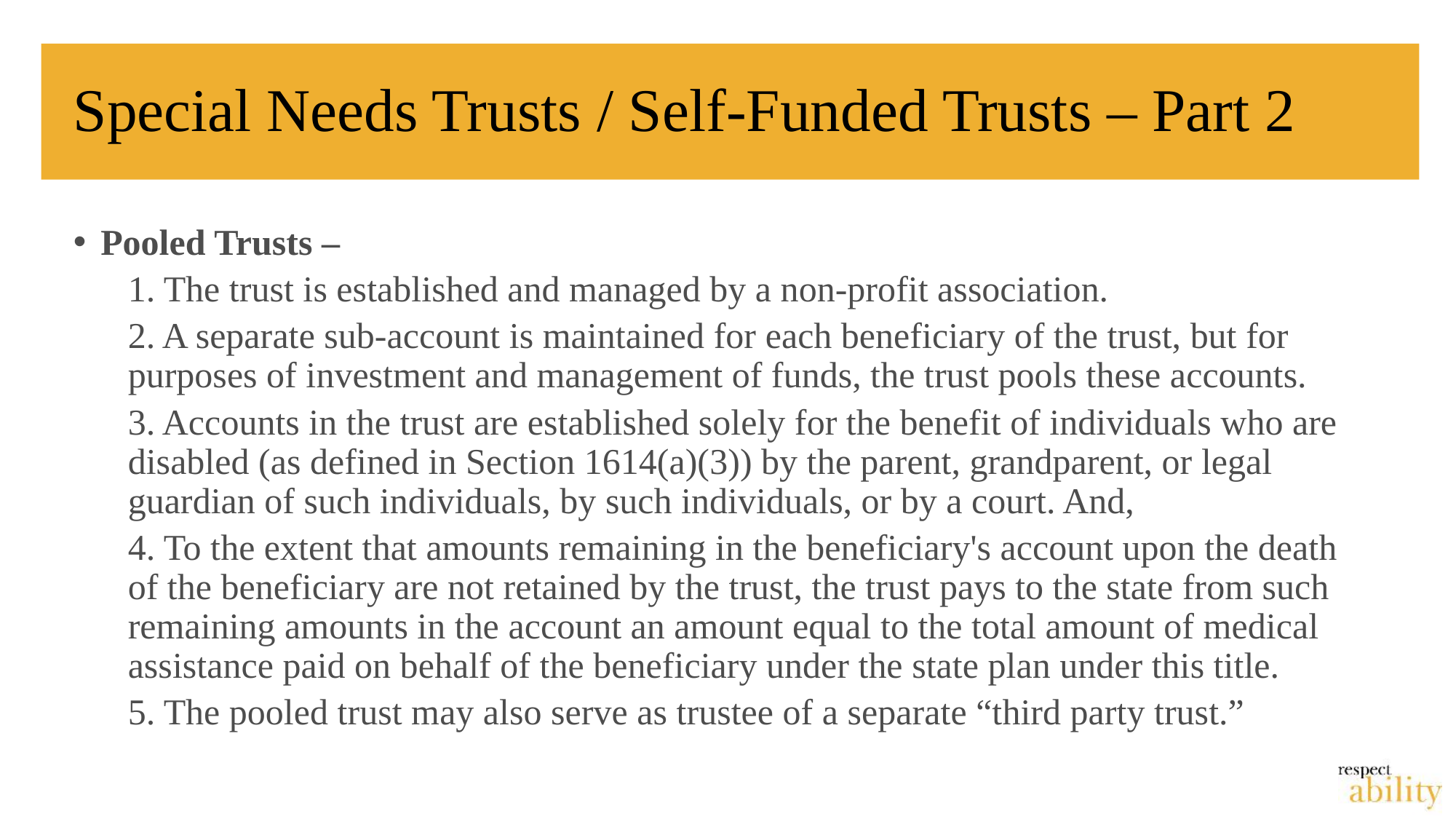

# Special Needs Trusts / Self-Funded Trusts – Part 2
Pooled Trusts –
1. The trust is established and managed by a non-profit association.
2. A separate sub-account is maintained for each beneficiary of the trust, but for purposes of investment and management of funds, the trust pools these accounts.
3. Accounts in the trust are established solely for the benefit of individuals who are disabled (as defined in Section 1614(a)(3)) by the parent, grandparent, or legal guardian of such individuals, by such individuals, or by a court. And,
4. To the extent that amounts remaining in the beneficiary's account upon the death of the beneficiary are not retained by the trust, the trust pays to the state from such remaining amounts in the account an amount equal to the total amount of medical assistance paid on behalf of the beneficiary under the state plan under this title.
5. The pooled trust may also serve as trustee of a separate “third party trust.”